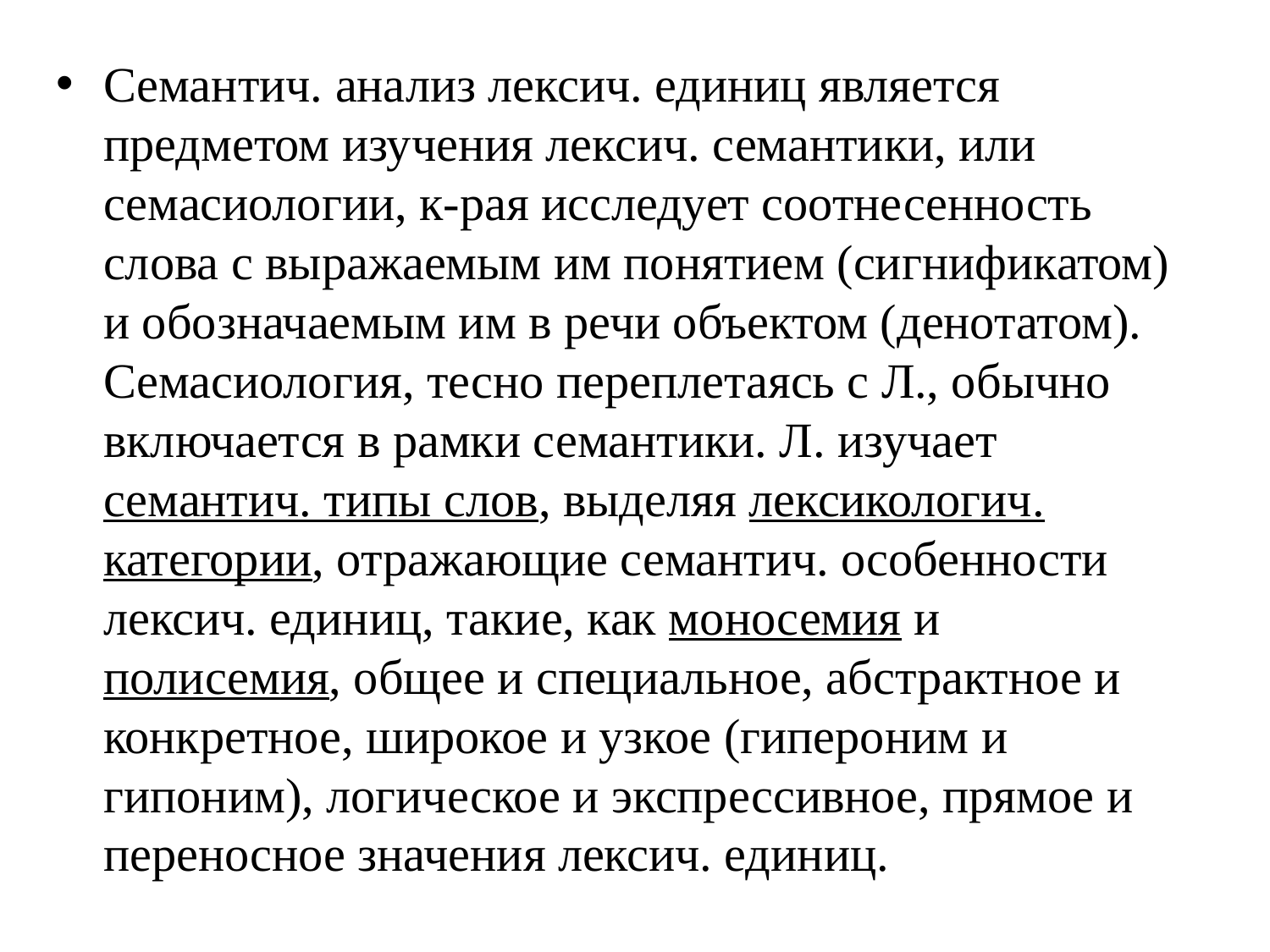

Семантич. анализ лексич. единиц является предметом изучения лексич. семантики, или семасиологии, к-рая исследует соотнесенность слова с выражаемым им понятием (сигнификатом) и обозначаемым им в речи объектом (денотатом). Семасиология, тесно переплетаясь с Л., обычно включается в рамки семантики. Л. изучает семантич. типы слов, выделяя лексикологич. категории, отражающие семантич. особенности лексич. единиц, такие, как моносемия и полисемия, общее и специальное, абстрактное и конкретное, широкое и узкое (гипероним и гипоним), логическое и экспрессивное, прямое и переносное значения лексич. единиц.